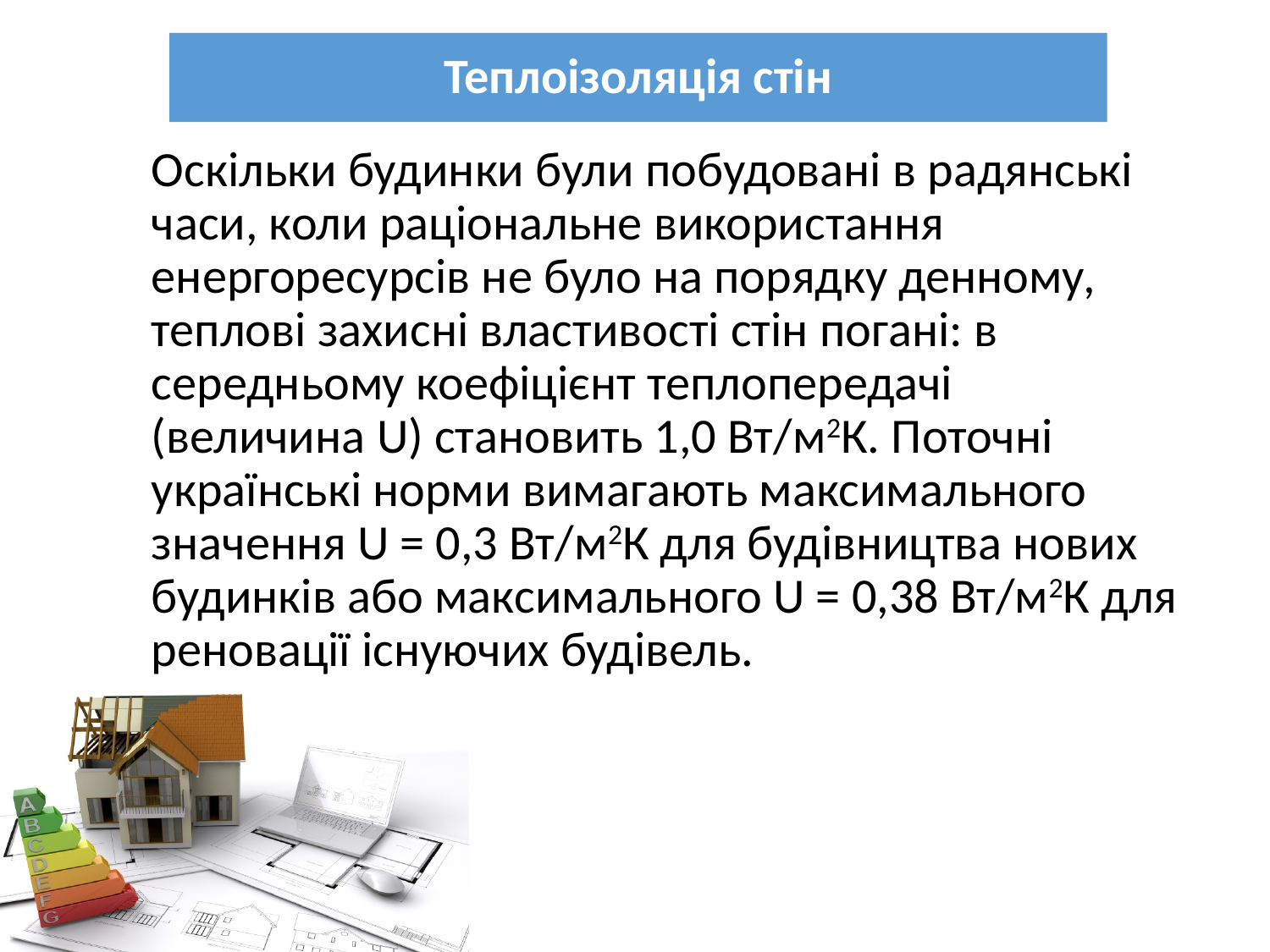

Теплоізоляція стін
Оскільки будинки були побудовані в радянські часи, коли раціональне використання енергоресурсів не було на порядку денному, теплові захисні властивості стін погані: в середньому коефіцієнт теплопередачі (величина U) становить 1,0 Вт/м2К. Поточні українські норми вимагають максимального значення U = 0,3 Вт/м2К для будівництва нових будинків або максимального U = 0,38 Вт/м2К для реновації існуючих будівель.